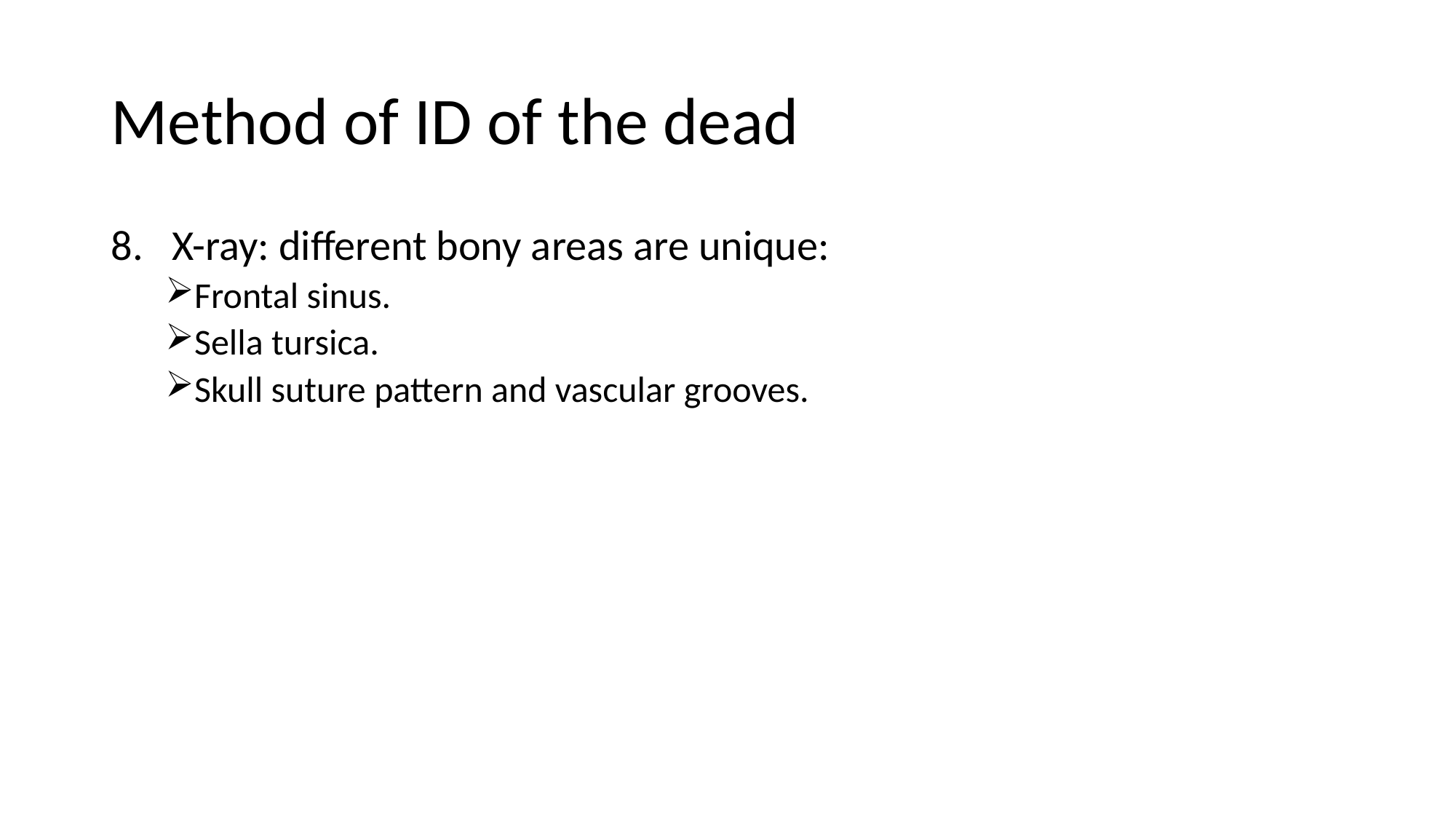

# Method of ID of the dead
X-ray: different bony areas are unique:
Frontal sinus.
Sella tursica.
Skull suture pattern and vascular grooves.